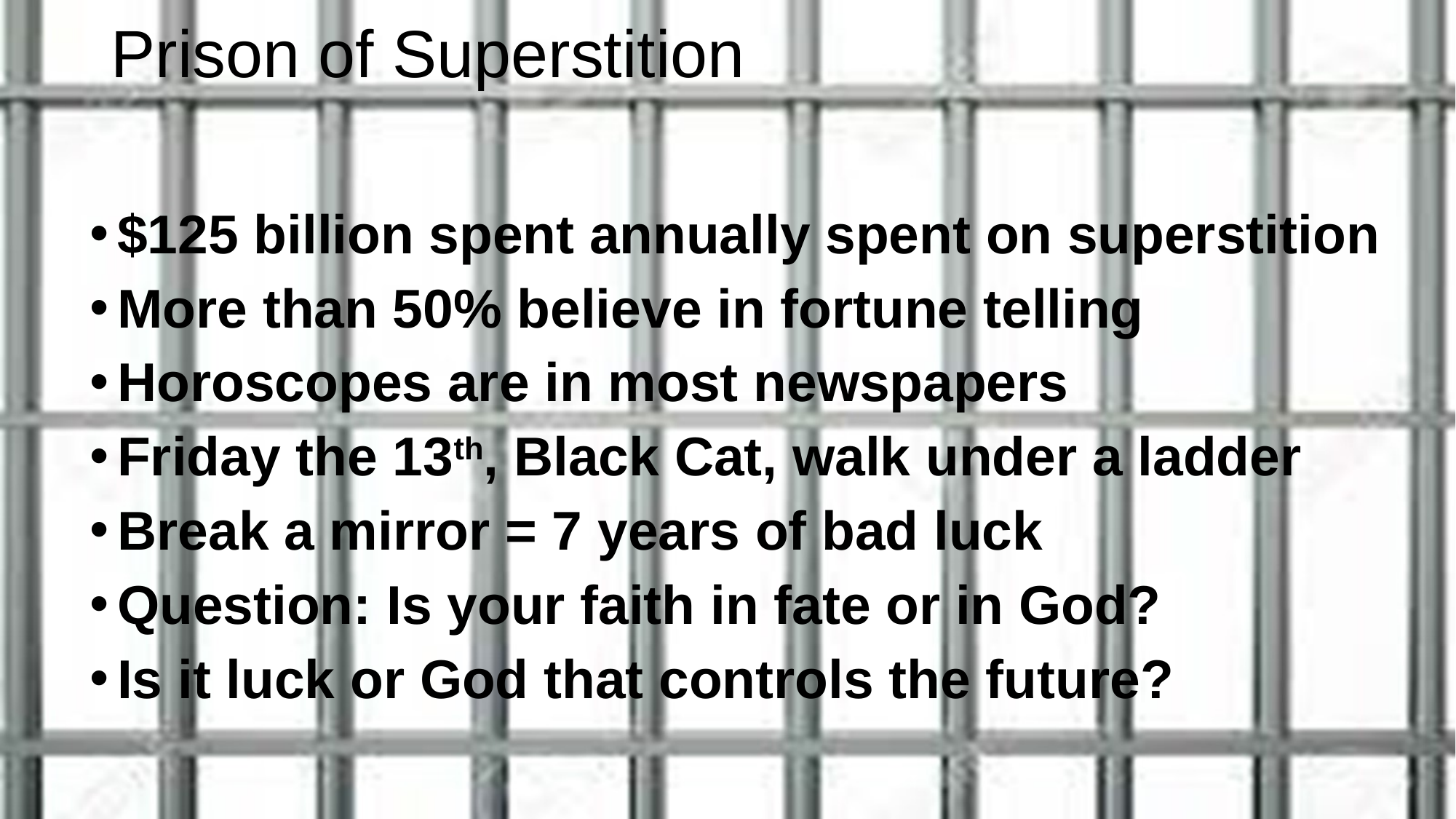

# Prison of Superstition
$125 billion spent annually spent on superstition
More than 50% believe in fortune telling
Horoscopes are in most newspapers
Friday the 13th, Black Cat, walk under a ladder
Break a mirror = 7 years of bad luck
Question: Is your faith in fate or in God?
Is it luck or God that controls the future?